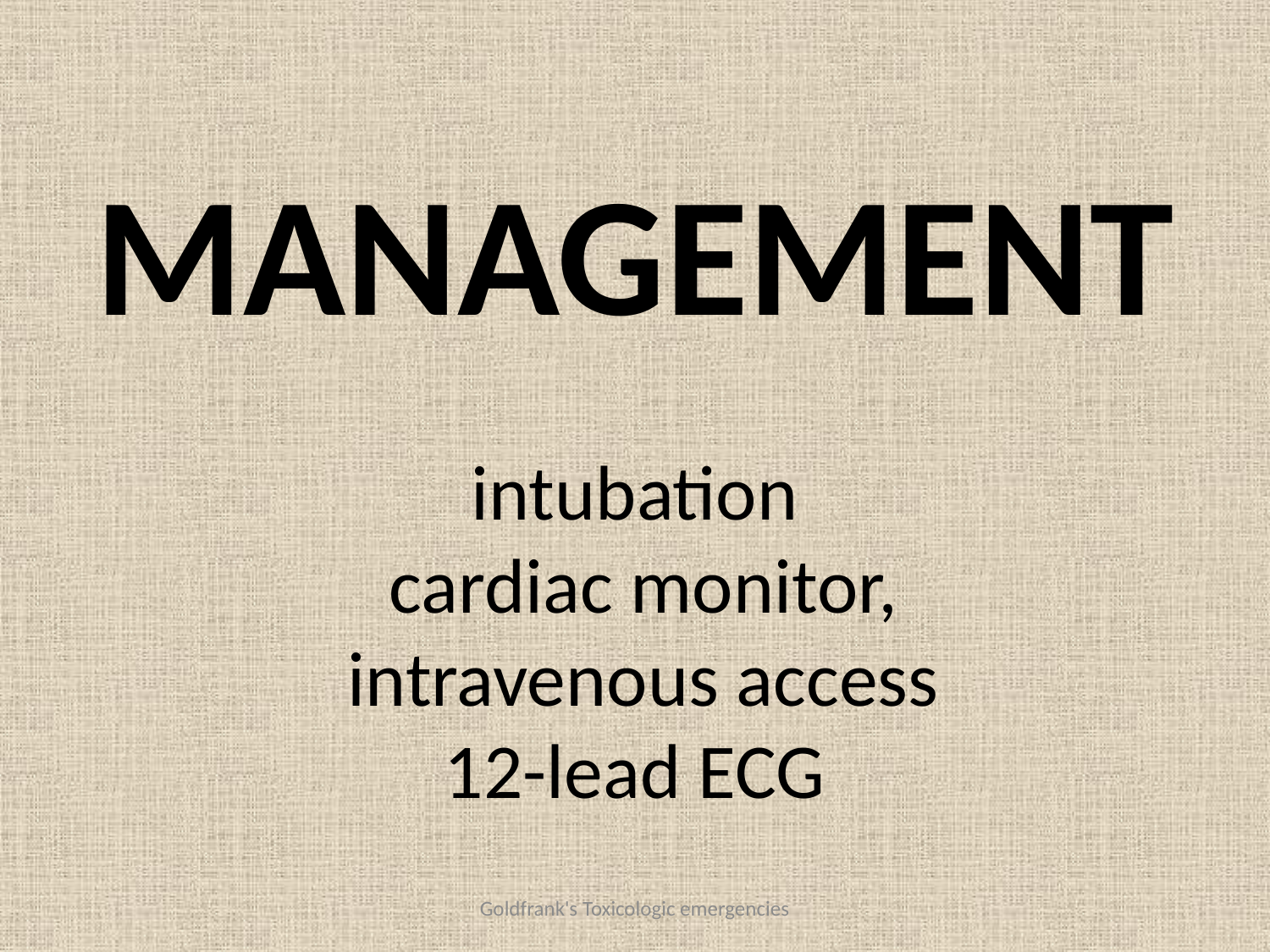

# MANAGEMENT intubation cardiac monitor, intravenous access 12-lead ECG
Goldfrank's Toxicologic emergencies